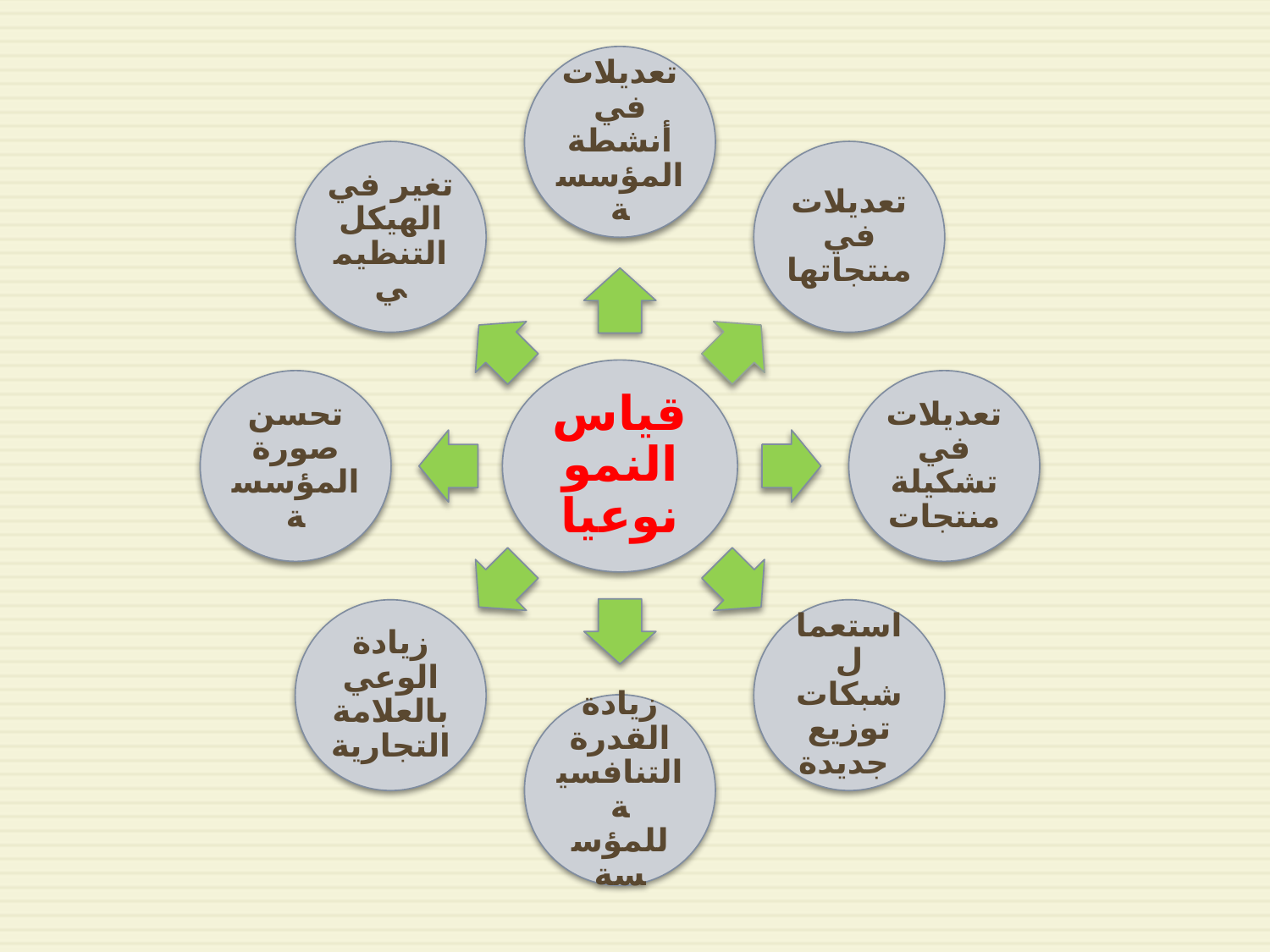

قياس النمو نوعيا

تعديلات في أنشطة المؤسسة

تعديلات في منتجاتها

تعديلات في تشكيلة منتجات

استعمال شبكات توزيع جديدة

زيادة القدرة التنافسية للمؤسسة

زيادة الوعي بالعلامة التجارية

تحسن صورة المؤسسة

تغير في الهيكل التنظيمي